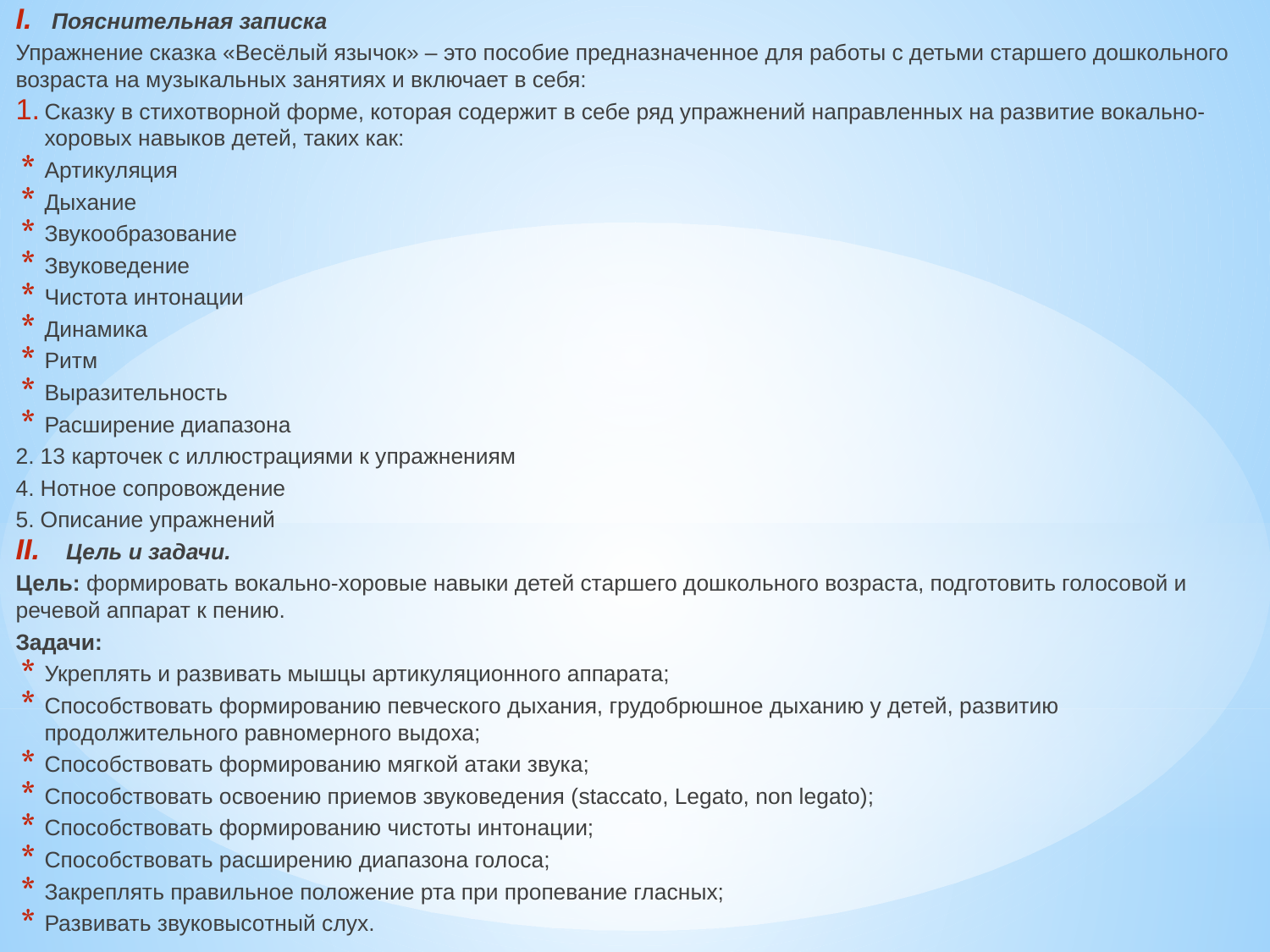

Пояснительная записка
Упражнение сказка «Весёлый язычок» – это пособие предназначенное для работы с детьми старшего дошкольного возраста на музыкальных занятиях и включает в себя:
Сказку в стихотворной форме, которая содержит в себе ряд упражнений направленных на развитие вокально-хоровых навыков детей, таких как:
Артикуляция
Дыхание
Звукообразование
Звуковедение
Чистота интонации
Динамика
Ритм
Выразительность
Расширение диапазона
2. 13 карточек с иллюстрациями к упражнениям
4. Нотное сопровождение
5. Описание упражнений
Цель и задачи.
Цель: формировать вокально-хоровые навыки детей старшего дошкольного возраста, подготовить голосовой и речевой аппарат к пению.
Задачи:
Укреплять и развивать мышцы артикуляционного аппарата;
Способствовать формированию певческого дыхания, грудобрюшное дыханию у детей, развитию продолжительного равномерного выдоха;
Способствовать формированию мягкой атаки звука;
Способствовать освоению приемов звуковедения (staccato, Legato, non legato);
Способствовать формированию чистоты интонации;
Способствовать расширению диапазона голоса;
Закреплять правильное положение рта при пропевание гласных;
Развивать звуковысотный слух.